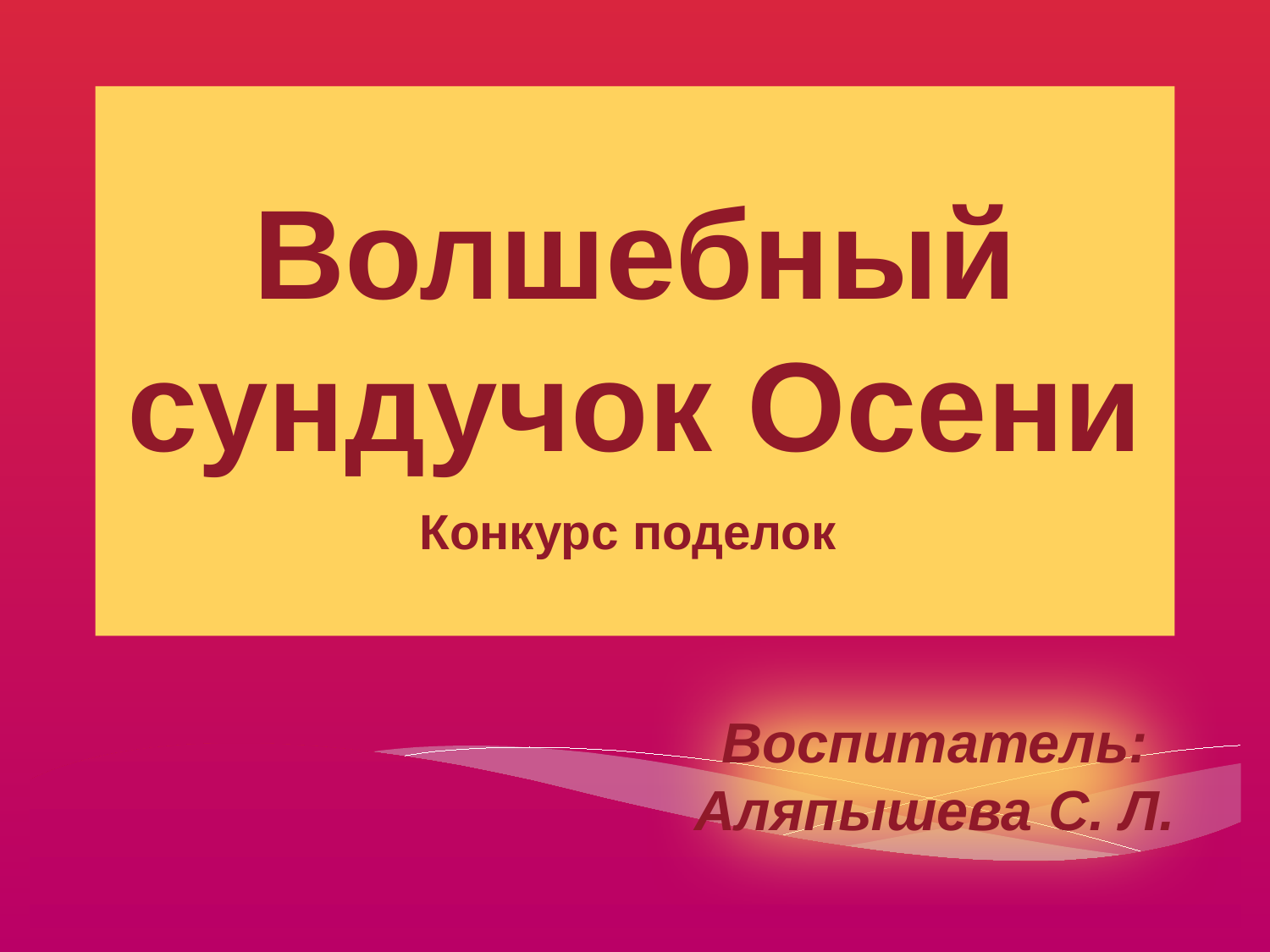

# Волшебный сундучок Осени
Конкурс поделок

Воспитатель:
Аляпышева С. Л.